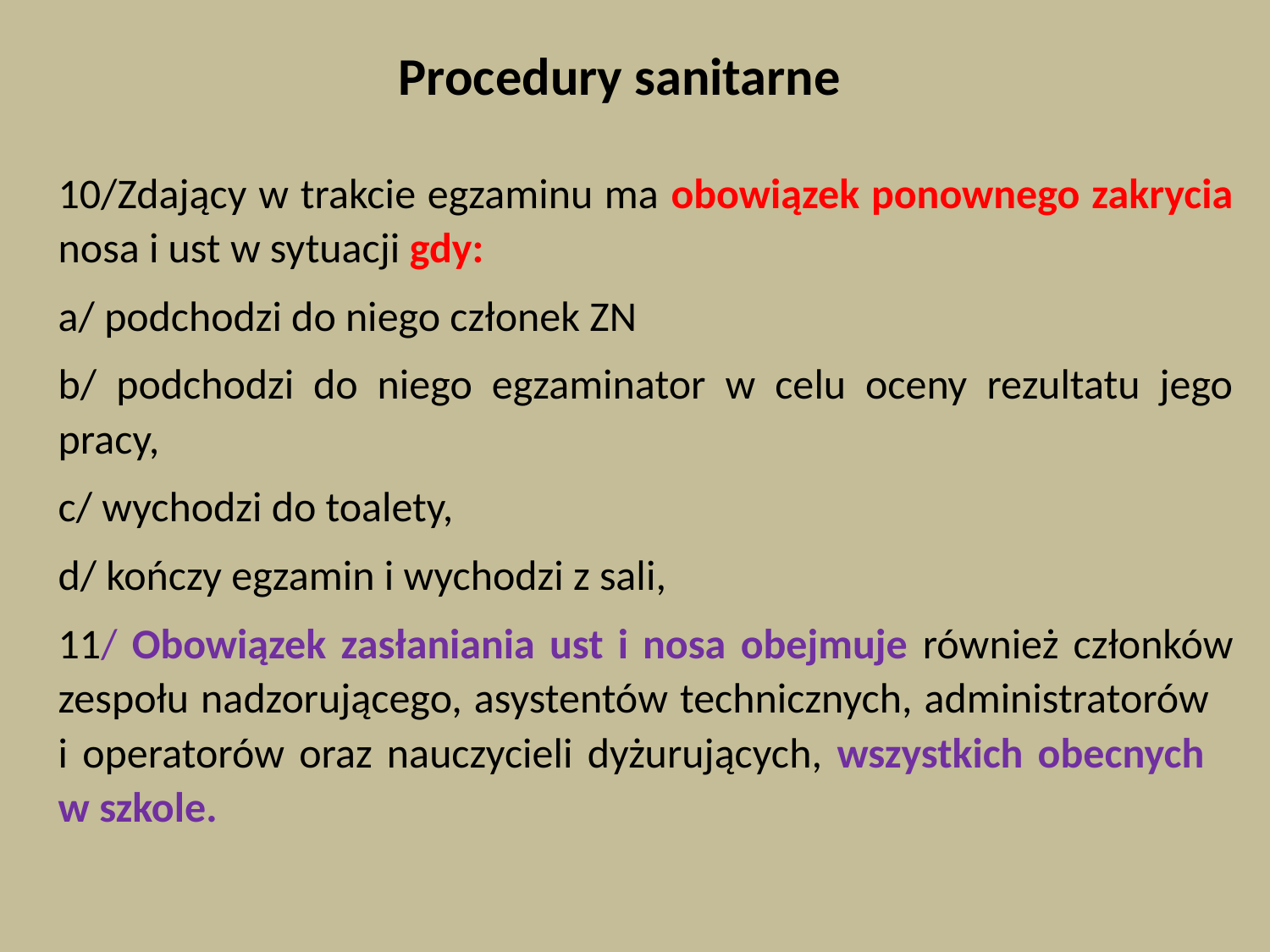

Procedury sanitarne
10/Zdający w trakcie egzaminu ma obowiązek ponownego zakrycia nosa i ust w sytuacji gdy:
a/ podchodzi do niego członek ZN
b/ podchodzi do niego egzaminator w celu oceny rezultatu jego pracy,
c/ wychodzi do toalety,
d/ kończy egzamin i wychodzi z sali,
11/ Obowiązek zasłaniania ust i nosa obejmuje również członków zespołu nadzorującego, asystentów technicznych, administratorów   i operatorów oraz nauczycieli dyżurujących, wszystkich obecnych   w szkole.